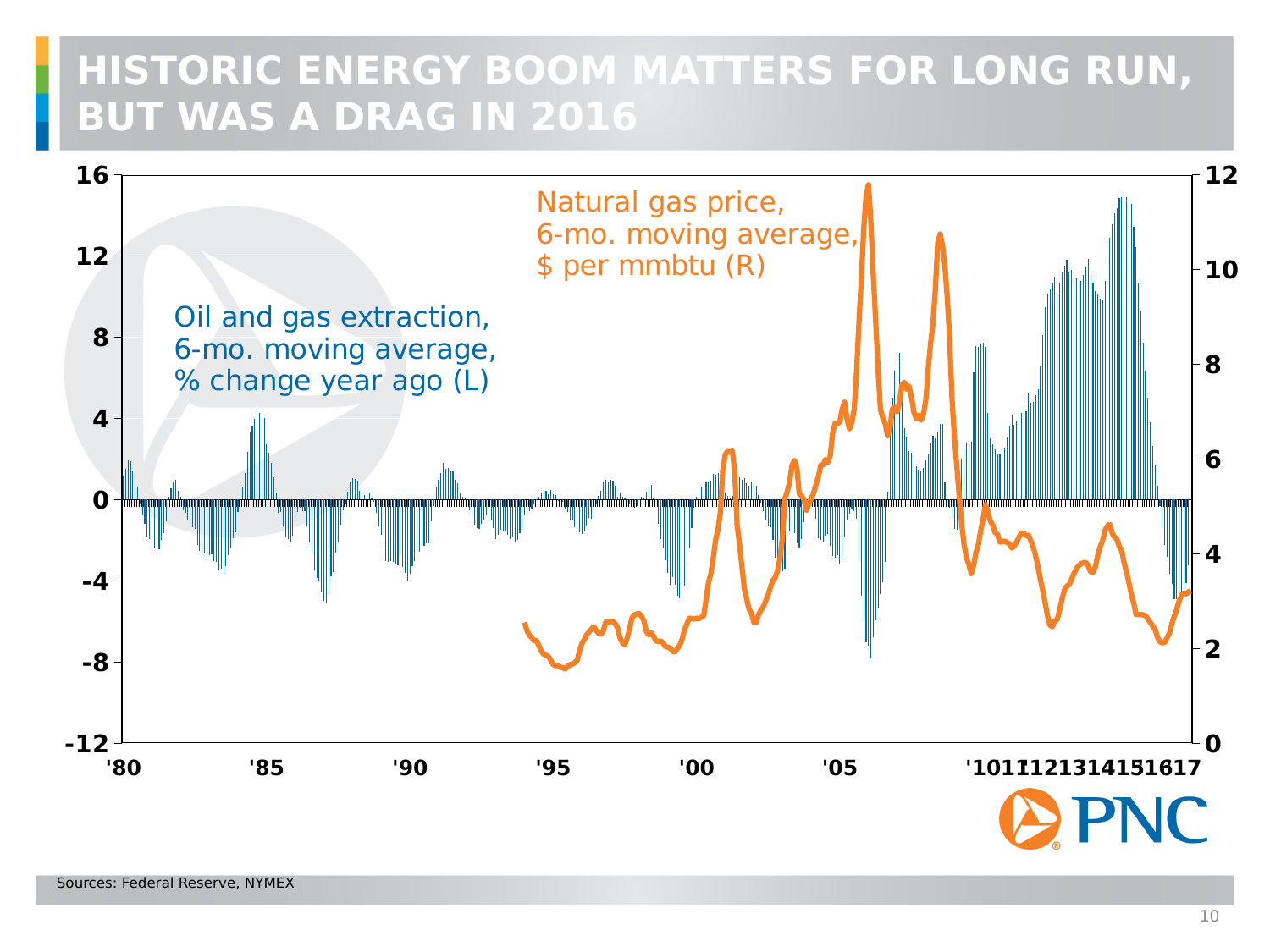

HISTORIC ENERGY BOOM MATTERS FOR LONG RUN, BUT WAS A DRAG IN 2016

### Chart

| Category | Industrial Production: Oil and gas extraction NAICS=211, (Index 2007=100, SA) for United States | NYMEX Natural Gas Futures Prices: Contract 1, (USD per mil. BTU, NSA) for United States |
|---|---|---|
| '80 | 1.18 | None |
|  | 1.51 | None |
|  | 1.93 | None |
|  | 1.9 | None |
|  | 1.41 | None |
|  | 1.0 | None |
|  | 0.6 | None |
|  | -0.25 | None |
|  | -0.76 | None |
|  | -1.2 | None |
|  | -1.86 | None |
|  | -1.94 | None |
|  | -2.47 | None |
|  | -2.36 | None |
|  | -2.61 | None |
|  | -2.45 | None |
|  | -2.0 | None |
|  | -1.63 | None |
|  | -1.05 | None |
|  | 0.14 | None |
|  | 0.57 | None |
|  | 0.86 | None |
|  | 0.99 | None |
|  | 0.45 | None |
|  | 0.13 | None |
|  | -0.51 | None |
|  | -0.64 | None |
|  | -0.99 | None |
|  | -1.21 | None |
|  | -1.36 | None |
|  | -1.44 | None |
|  | -2.23 | None |
|  | -2.54 | None |
|  | -2.7 | None |
|  | -2.62 | None |
|  | -2.76 | None |
|  | -2.73 | None |
|  | -2.68 | None |
|  | -3.04 | None |
|  | -3.06 | None |
|  | -3.47 | None |
|  | -3.42 | None |
|  | -3.63 | None |
|  | -3.26 | None |
|  | -2.74 | None |
|  | -2.39 | None |
|  | -1.92 | None |
|  | -1.61 | None |
|  | -0.6 | None |
|  | 0.03 | None |
|  | 0.64 | None |
|  | 1.32 | None |
|  | 2.37 | None |
|  | 3.35 | None |
|  | 3.63 | None |
|  | 3.97 | None |
|  | 4.34 | None |
|  | 4.29 | None |
|  | 3.91 | None |
|  | 4.0 | None |
| '85 | 2.71 | None |
|  | 2.3 | None |
|  | 1.83 | None |
|  | 1.09 | None |
|  | 0.35 | None |
|  | -0.66 | None |
|  | -0.62 | None |
|  | -1.3 | None |
|  | -1.85 | None |
|  | -1.93 | None |
|  | -2.12 | None |
|  | -1.77 | None |
|  | -0.92 | None |
|  | -0.62 | None |
|  | -0.39 | None |
|  | -0.58 | None |
|  | -0.56 | None |
|  | -1.31 | None |
|  | -2.1 | None |
|  | -2.65 | None |
|  | -3.5 | None |
|  | -3.87 | None |
|  | -4.04 | None |
|  | -4.55 | None |
|  | -4.98 | None |
|  | -5.07 | None |
|  | -4.609999999999999 | None |
|  | -3.77 | None |
|  | -3.56 | None |
|  | -2.61 | None |
|  | -2.08 | None |
|  | -1.24 | None |
|  | -0.54 | None |
|  | -0.21 | None |
|  | 0.38 | None |
|  | 0.84 | None |
|  | 1.06 | None |
|  | 1.02 | None |
|  | 0.93 | None |
|  | 0.44 | None |
|  | 0.41 | None |
|  | 0.24 | None |
|  | 0.34 | None |
|  | 0.35 | None |
|  | 0.05 | None |
|  | -0.09 | None |
|  | -0.65 | None |
|  | -1.26 | None |
|  | -1.74 | None |
|  | -2.33 | None |
|  | -3.01 | None |
|  | -3.08 | None |
|  | -3.04 | None |
|  | -3.08 | None |
|  | -3.15 | None |
|  | -3.22 | None |
|  | -2.75 | None |
|  | -3.31 | None |
|  | -3.61 | None |
|  | -3.97 | None |
| '90 | -3.67 | None |
|  | -3.29 | None |
|  | -3.03 | None |
|  | -2.59 | None |
|  | -2.57 | None |
|  | -2.23 | None |
|  | -2.27 | None |
|  | -2.14 | None |
|  | -2.16 | None |
|  | -1.07 | None |
|  | -0.32 | None |
|  | 0.6 | None |
|  | 0.96 | None |
|  | 1.32 | None |
|  | 1.83 | None |
|  | 1.52 | None |
|  | 1.56 | None |
|  | 1.4 | None |
|  | 1.4 | None |
|  | 0.99 | None |
|  | 0.8 | None |
|  | 0.29 | None |
|  | 0.13 | None |
|  | 0.08 | None |
|  | -0.14 | None |
|  | -0.51 | None |
|  | -1.13 | None |
|  | -1.22 | None |
|  | -1.39 | None |
|  | -1.46 | None |
|  | -1.18 | None |
|  | -0.99 | None |
|  | -0.79 | None |
|  | -0.78 | None |
|  | -1.01 | None |
|  | -1.39 | None |
|  | -1.93 | None |
|  | -1.72 | None |
|  | -1.5 | None |
|  | -1.56 | None |
|  | -1.54 | None |
|  | -1.73 | None |
|  | -1.95 | None |
|  | -1.84 | None |
|  | -2.06 | None |
|  | -1.98 | None |
|  | -1.65 | None |
|  | -1.39 | None |
|  | -0.72 | 2.55 |
|  | -0.81 | 2.38 |
|  | -0.58 | 2.28 |
|  | -0.46 | 2.23 |
|  | -0.24 | 2.16 |
|  | 0.02 | 2.17 |
|  | 0.16 | 2.06 |
|  | 0.33 | 1.95 |
|  | 0.43 | 1.88 |
|  | 0.42 | 1.86 |
|  | 0.26 | 1.83 |
|  | 0.46 | 1.75 |
| '95 | 0.26 | 1.66 |
|  | 0.24 | 1.64 |
|  | -0.06 | 1.65 |
|  | 0.06 | 1.6 |
|  | -0.11 | 1.6 |
|  | -0.48 | 1.57 |
|  | -0.62 | 1.62 |
|  | -0.99 | 1.66 |
|  | -1.0 | 1.67 |
|  | -1.37 | 1.7 |
|  | -1.34 | 1.75 |
|  | -1.61 | 1.94 |
|  | -1.7 | 2.11 |
|  | -1.58 | 2.19 |
|  | -1.27 | 2.29 |
|  | -0.89 | 2.35 |
|  | -0.94 | 2.41 |
|  | -0.45 | 2.46 |
|  | -0.18 | 2.38 |
|  | 0.19 | 2.319999999999999 |
|  | 0.45 | 2.3 |
|  | 0.85 | 2.38 |
|  | 0.98 | 2.56 |
|  | 0.9 | 2.54 |
|  | 0.97 | 2.57 |
|  | 0.92 | 2.57 |
|  | 0.67 | 2.52 |
|  | 0.14 | 2.43 |
|  | 0.35 | 2.22 |
|  | 0.15 | 2.12 |
|  | 0.09 | 2.08 |
|  | -0.15 | 2.23 |
|  | -0.22 | 2.42 |
|  | -0.1 | 2.65 |
|  | -0.41 | 2.71 |
|  | -0.32 | 2.73 |
|  | 0.01 | 2.74 |
|  | 0.14 | 2.68 |
|  | 0.12 | 2.58 |
|  | 0.4 | 2.36 |
|  | 0.61 | 2.29 |
|  | 0.71 | 2.33 |
|  | 0.05 | 2.26 |
|  | -0.03 | 2.16 |
|  | -1.19 | 2.15 |
|  | -1.96 | 2.16 |
|  | -2.37 | 2.12 |
|  | -2.98 | 2.04 |
|  | -3.59 | 2.03 |
|  | -4.2 | 2.01 |
|  | -3.8 | 1.94 |
|  | -4.21 | 1.93 |
|  | -4.75 | 2.0 |
|  | -4.85 | 2.07 |
|  | -4.35 | 2.2 |
|  | -4.27 | 2.4 |
|  | -3.17 | 2.52 |
|  | -2.38 | 2.64 |
|  | -1.41 | 2.63 |
|  | -0.39 | 2.62 |
| '00 | 0.14 | 2.64 |
|  | 0.72 | 2.63 |
|  | 0.59 | 2.66 |
|  | 0.77 | 2.69 |
|  | 0.9 | 3.03 |
|  | 0.84 | 3.39 |
|  | 0.94 | 3.58 |
|  | 1.26 | 3.91 |
|  | 1.22 | 4.29 |
|  | 1.32 | 4.51 |
|  | 1.06 | 4.88 |
|  | 0.6 | 5.77 |
|  | 0.36 | 6.09 |
|  | 0.2 | 6.159999999999999 |
|  | 0.06 | 6.14 |
|  | 0.18 | 6.17 |
|  | 0.54 | 5.73 |
|  | 0.86 | 4.609999999999999 |
|  | 1.11 | 4.21 |
|  | 0.99 | 3.73 |
|  | 1.06 | 3.27 |
|  | 0.8 | 3.04 |
|  | 0.68 | 2.83 |
|  | 0.83 | 2.75 |
|  | 0.81 | 2.55 |
|  | 0.67 | 2.55 |
|  | 0.21 | 2.72 |
|  | -0.14 | 2.81 |
|  | -0.56 | 2.89 |
|  | -0.98 | 3.01 |
|  | -1.26 | 3.14 |
|  | -1.36 | 3.3 |
|  | -1.99 | 3.44 |
|  | -2.87 | 3.5 |
|  | -3.18 | 3.66 |
|  | -3.45 | 3.92 |
|  | -3.52 | 4.359999999999999 |
|  | -3.39 | 5.159999999999999 |
|  | -2.49 | 5.319999999999999 |
|  | -1.53 | 5.52 |
|  | -1.58 | 5.87 |
|  | -1.66 | 5.97 |
|  | -2.13 | 5.819999999999999 |
|  | -2.37 | 5.26 |
|  | -1.95 | 5.22 |
|  | -1.09 | 5.14 |
|  | -0.65 | 4.92 |
|  | -0.41 | 5.05 |
|  | 0.06 | 5.159999999999999 |
|  | -0.09 | 5.28 |
|  | -0.93 | 5.46 |
|  | -1.92 | 5.619999999999999 |
|  | -1.98 | 5.87 |
|  | -2.08 | 5.87 |
|  | -1.76 | 5.99 |
|  | -1.69 | 5.93 |
|  | -2.28 | 6.07 |
|  | -2.78 | 6.55 |
|  | -2.87 | 6.75 |
|  | -2.75 | 6.75 |
| '05 | -3.21 | 6.78 |
|  | -2.84 | 7.06 |
|  | -1.8 | 7.2 |
|  | -0.97 | 6.84 |
|  | -0.69 | 6.64 |
|  | -0.43 | 6.77 |
|  | -0.58 | 7.04 |
|  | -0.93 | 7.83 |
|  | -3.05 | 8.870000000000003 |
|  | -4.74 | 9.81 |
|  | -5.95 | 10.84 |
|  | -7.02 | 11.55 |
|  | -7.2 | 11.79 |
|  | -7.81 | 10.99 |
|  | -6.76 | 9.88 |
|  | -5.95 | 8.93 |
|  | -5.37 | 7.9 |
|  | -4.67 | 7.05 |
|  | -4.07 | 6.859999999999999 |
|  | -3.08 | 6.75 |
|  | 0.4 | 6.49 |
|  | 3.35 | 6.649999999999999 |
|  | 5.0 | 7.06 |
|  | 6.35 | 7.09 |
|  | 6.77 | 7.0 |
|  | 7.24 | 7.21 |
|  | 5.1 | 7.56 |
|  | 3.51 | 7.619999999999999 |
|  | 3.12 | 7.47 |
|  | 2.39 | 7.54 |
|  | 2.31 | 7.3 |
|  | 2.11 | 6.99 |
|  | 1.66 | 6.85 |
|  | 1.44 | 6.93 |
|  | 1.38 | 6.819999999999999 |
|  | 1.56 | 6.94 |
|  | 1.93 | 7.25 |
|  | 2.25 | 7.9 |
|  | 2.81 | 8.44 |
|  | 3.16 | 8.86 |
|  | 3.01 | 9.6 |
|  | 3.32 | 10.57 |
|  | 3.72 | 10.75 |
|  | 3.71 | 10.51 |
|  | 0.83 | 10.07 |
|  | -0.26 | 9.39 |
|  | -0.38 | 8.52 |
|  | -0.91 | 7.24 |
|  | -1.45 | 6.45 |
|  | -1.48 | 5.83 |
|  | 1.06 | 5.22 |
|  | 1.97 | 4.649999999999999 |
|  | 2.42 | 4.2 |
|  | 2.78 | 3.91 |
|  | 2.68 | 3.78 |
|  | 2.87 | 3.58 |
|  | 6.28 | 3.75 |
|  | 7.55 | 4.03 |
|  | 7.5 | 4.2 |
|  | 7.68 | 4.49 |
| '10 | 7.72 | 4.74 |
|  | 7.51 | 5.04 |
|  | 4.26 | 4.88 |
|  | 3.03 | 4.689999999999999 |
|  | 2.72 | 4.609999999999999 |
|  | 2.49 | 4.45 |
|  | 2.28 | 4.41 |
|  | 2.24 | 4.25 |
|  | 2.28 | 4.25 |
|  | 2.56 | 4.27 |
|  | 3.08 | 4.24 |
|  | 3.65 | 4.21 |
| '11 | 4.189999999999999 | 4.119999999999999 |
|  | 3.69 | 4.159999999999999 |
|  | 3.86 | 4.25 |
|  | 4.07 | 4.35 |
|  | 4.25 | 4.44 |
|  | 4.3 | 4.43 |
|  | 4.35 | 4.38 |
|  | 5.24 | 4.39 |
|  | 4.769999999999999 | 4.27 |
|  | 4.819999999999999 | 4.14 |
|  | 5.14 | 3.95 |
|  | 5.44 | 3.72 |
| '12 | 6.59 | 3.45 |
|  | 8.120000000000001 | 3.21 |
|  | 9.47 | 2.95 |
|  | 10.11 | 2.68 |
|  | 10.41 | 2.49 |
|  | 10.69 | 2.46 |
|  | 10.96 | 2.58 |
|  | 10.11 | 2.61 |
|  | 10.66 | 2.81 |
|  | 11.19 | 3.04 |
|  | 11.51 | 3.23 |
|  | 11.81 | 3.32 |
| '13 | 11.21 | 3.34 |
|  | 11.33 | 3.46 |
|  | 10.88 | 3.58 |
|  | 10.88 | 3.68 |
|  | 10.81 | 3.75 |
|  | 10.78 | 3.79 |
|  | 11.06 | 3.81 |
|  | 11.49 | 3.82 |
|  | 11.84 | 3.75 |
|  | 11.08 | 3.62 |
|  | 10.68 | 3.61 |
|  | 10.25 | 3.73 |
| '14 | 10.13 | 3.97 |
|  | 9.89 | 4.149999999999999 |
|  | 9.86 | 4.28 |
|  | 10.75 | 4.49 |
|  | 11.66 | 4.59 |
|  | 12.89 | 4.619999999999999 |
|  | 13.55 | 4.44 |
|  | 14.1 | 4.35 |
|  | 14.37 | 4.31 |
|  | 14.87 | 4.149999999999999 |
|  | 14.89 | 4.07 |
|  | 15.01 | 3.81 |
| '15 | 14.9 | 3.62 |
|  | 14.77 | 3.4 |
|  | 14.56 | 3.15 |
|  | 13.44 | 2.97 |
|  | 12.42 | 2.72 |
|  | 10.65 | 2.72 |
|  | 9.26 | 2.72 |
|  | 7.75 | 2.71 |
|  | 6.319999999999999 | 2.69 |
|  | 5.0 | 2.62 |
|  | 3.82 | 2.55 |
|  | 2.66 | 2.47 |
| '16 | 1.73 | 2.4 |
|  | 0.69 | 2.24 |
|  | -0.31 | 2.14 |
|  | -1.41 | 2.12 |
|  | -2.25 | 2.13 |
|  | -2.83 | 2.23 |
|  | -3.66 | 2.319999999999999 |
|  | -4.159999999999999 | 2.52 |
|  | -4.91 | 2.68 |
|  | -4.9 | 2.82 |
|  | -4.819999999999999 | 3.0 |
|  | -4.79 | 3.13 |
| '17 | -4.52 | 3.17 |
Sources: Federal Reserve, NYMEX
10